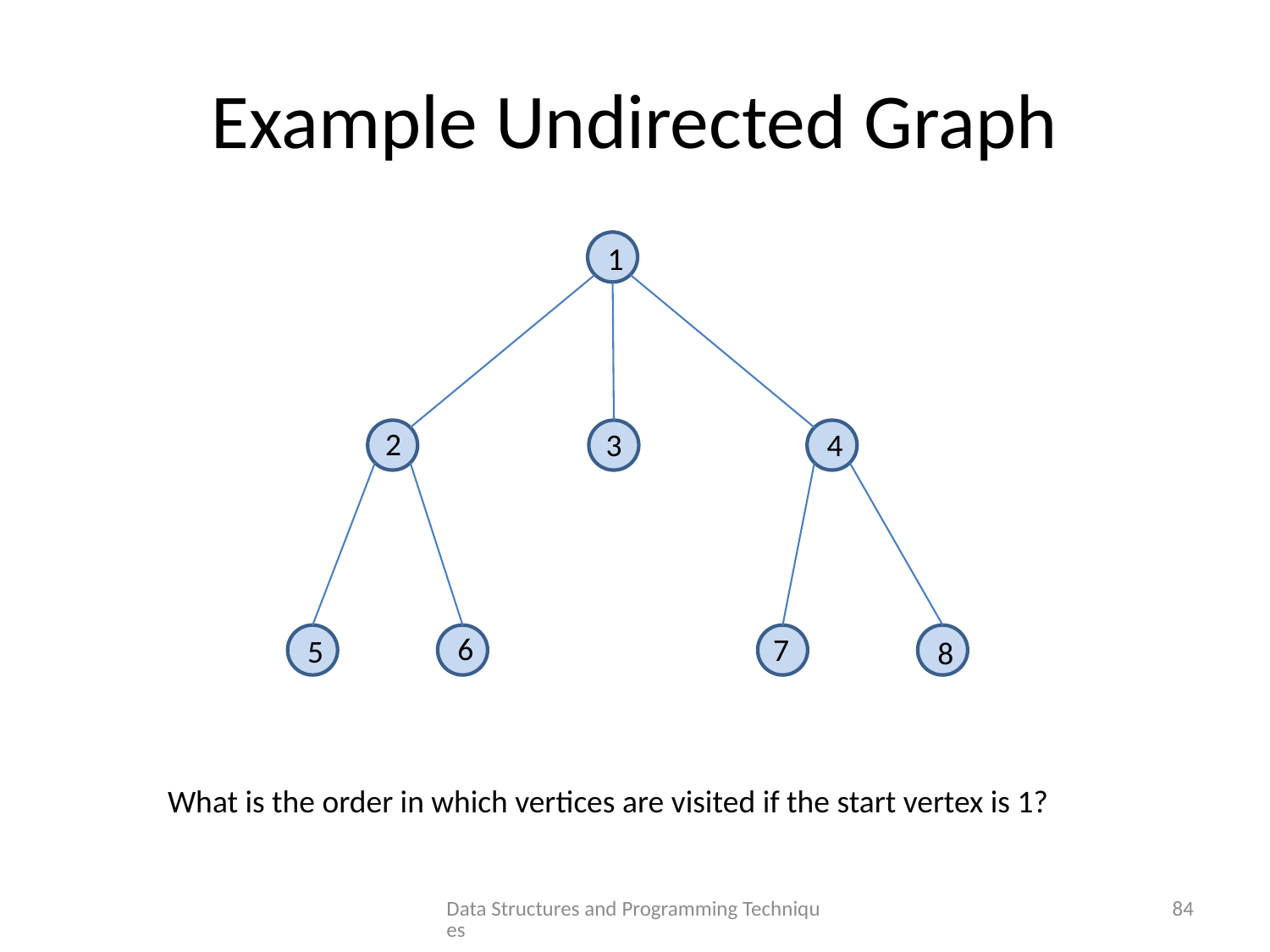

# Example Undirected Graph

1
2
3
4

6
7

5

8
What is the order in which vertices are visited if the start vertex is 1?
Data Structures and Programming Techniques
84